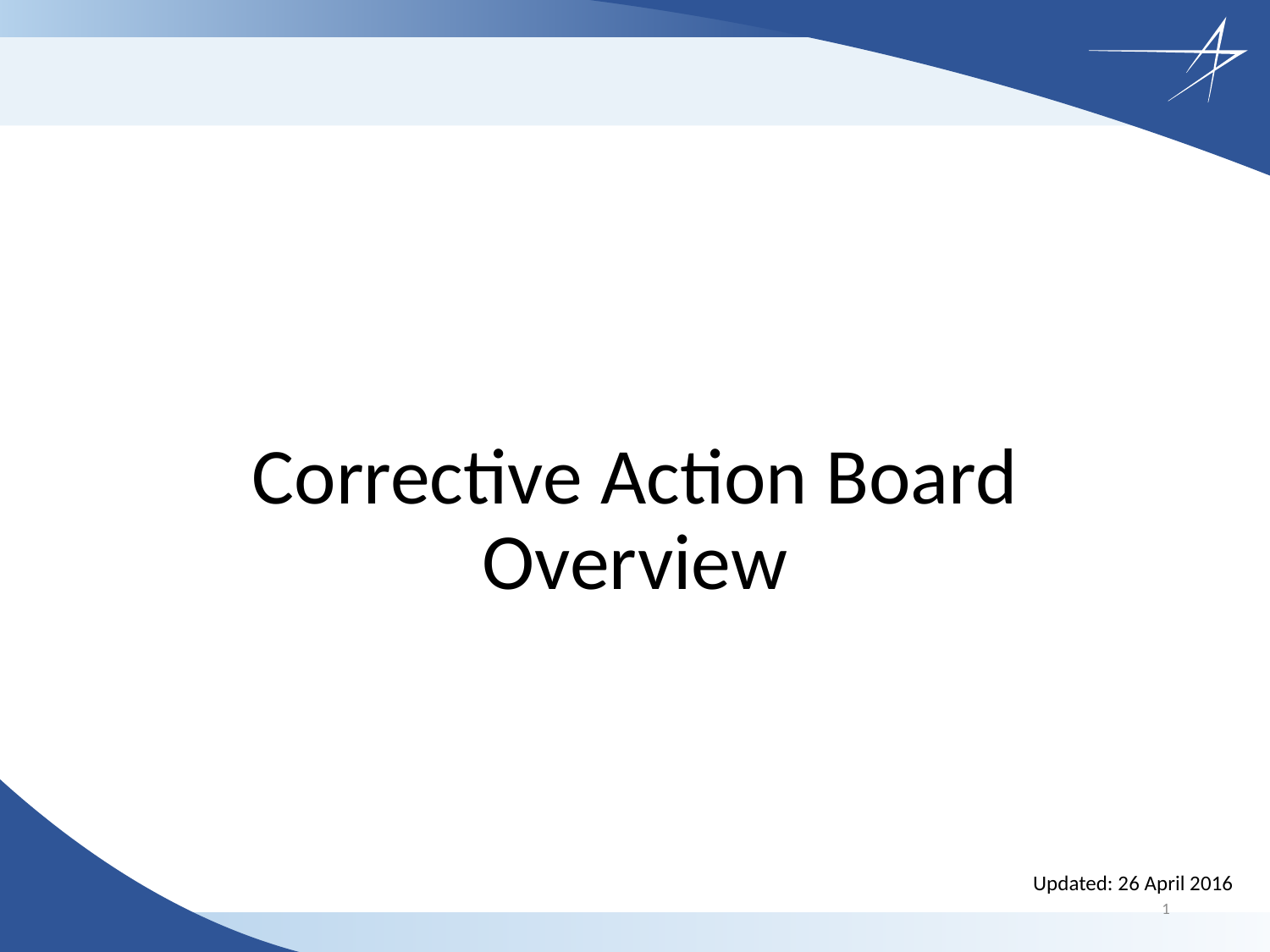

# Corrective Action Board Overview
Updated: 26 April 2016
1